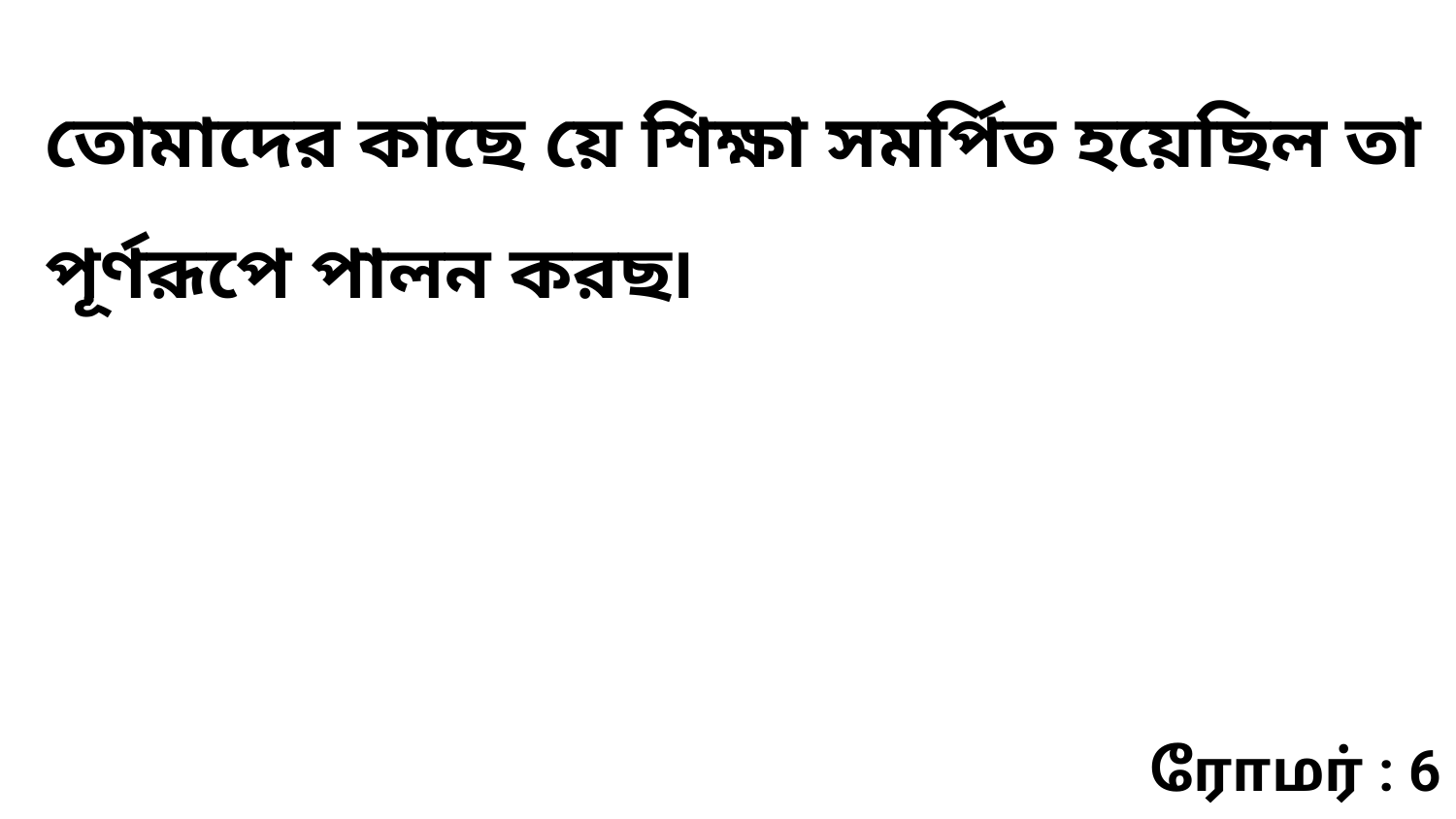

তোমাদের কাছে য়ে শিক্ষা সমর্পিত হয়েছিল তা পূর্ণরূপে পালন করছ৷
ரோமர் : 6